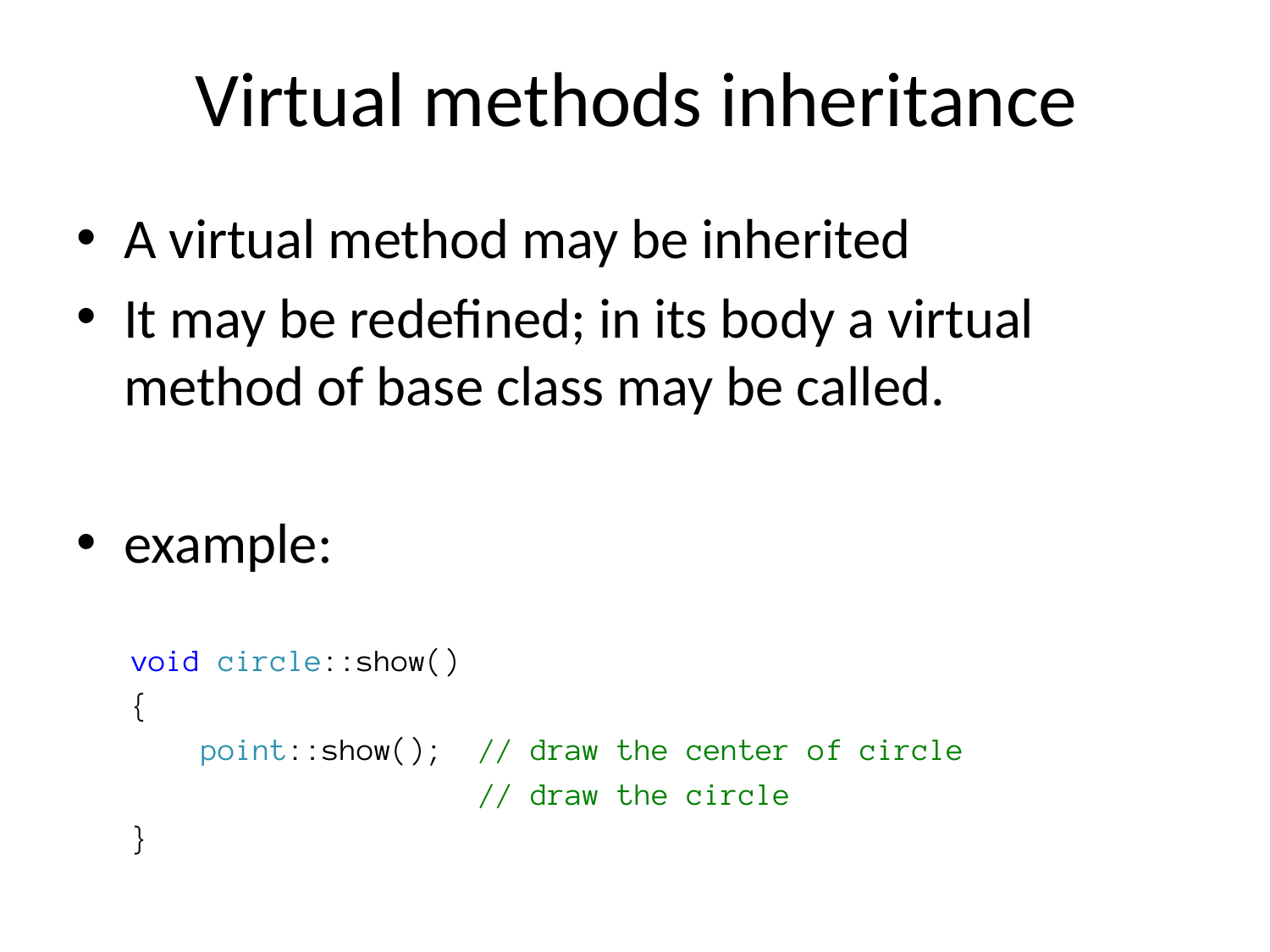

# Virtual methods inheritance
A virtual method may be inherited
It may be redefined; in its body a virtual method of base class may be called.

example:

void circle::show()
{
    point::show();  // draw the center of circle
                    // draw the circle
}